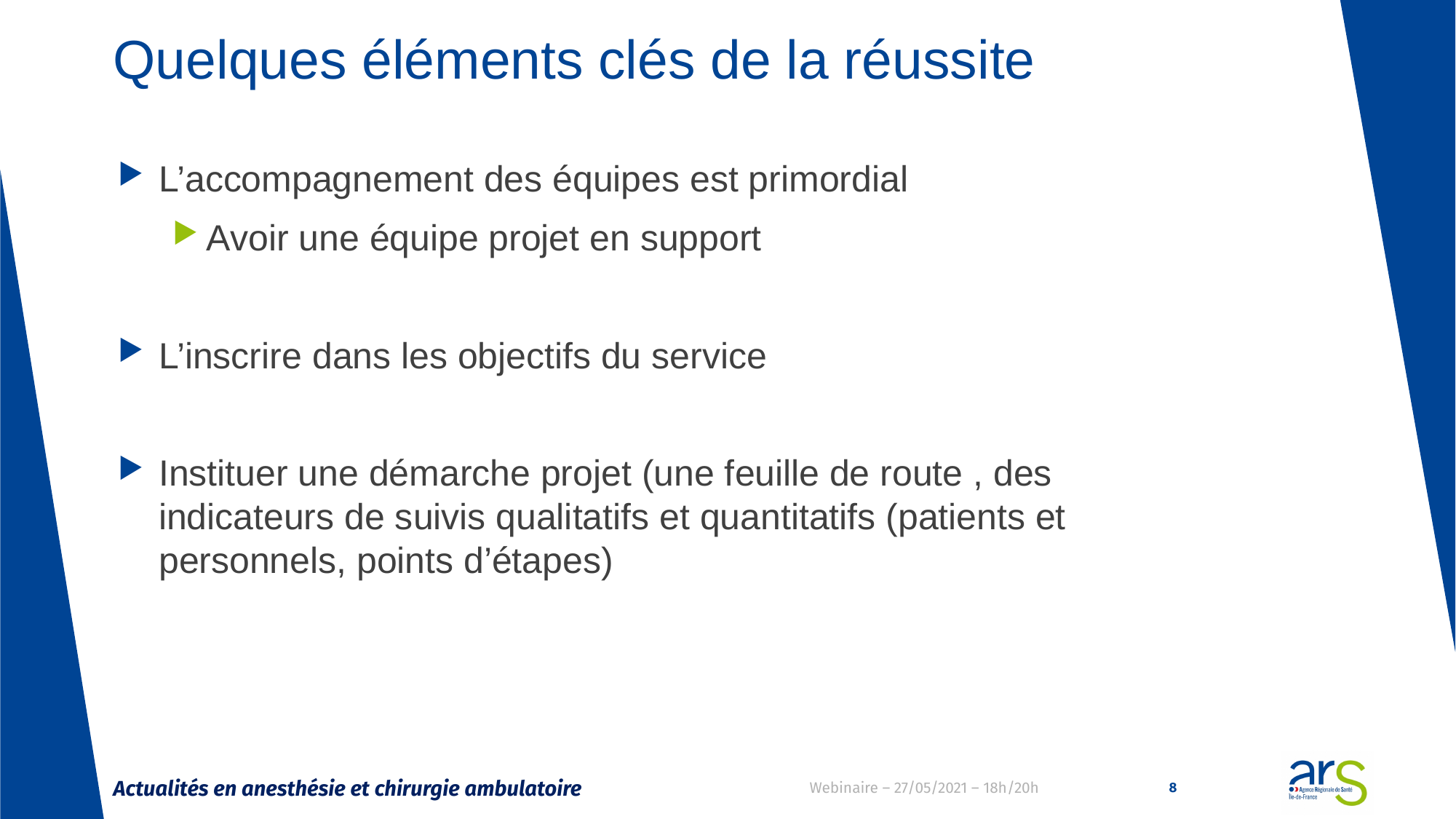

# Quelques éléments clés de la réussite
L’accompagnement des équipes est primordial
Avoir une équipe projet en support

L’inscrire dans les objectifs du service

Instituer une démarche projet (une feuille de route , des indicateurs de suivis qualitatifs et quantitatifs (patients et personnels, points d’étapes)

Actualités en anesthésie et chirurgie ambulatoire
Webinaire – 27/05/2021 – 18h/20h
8